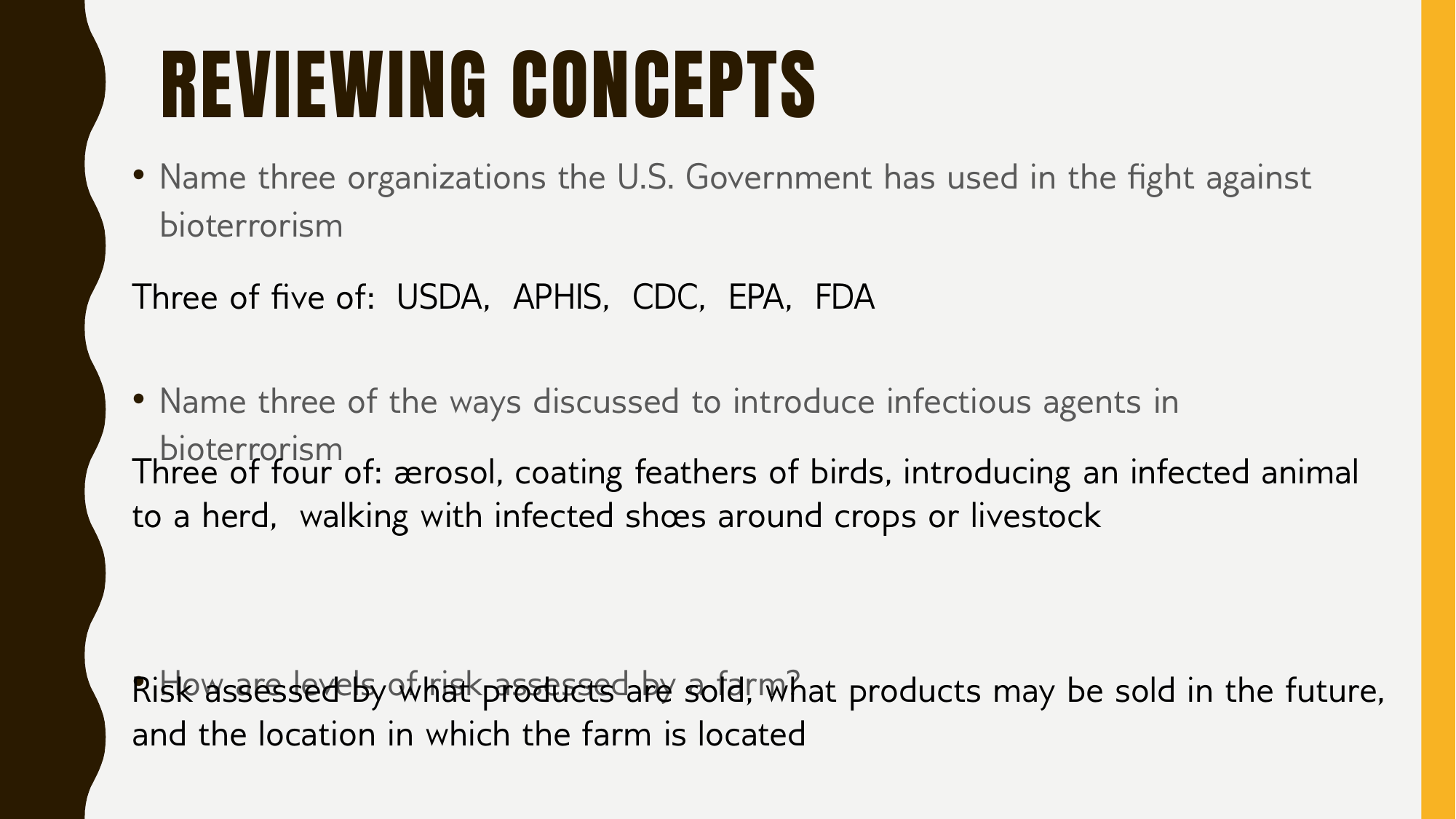

# Reviewing Concepts
Name three organizations the U.S. Government has used in the fight against bioterrorism

Name three of the ways discussed to introduce infectious agents in bioterrorism

How are levels of risk assessed by a farm?
Three of five of:  USDA,  APHIS,  CDC,  EPA,  FDA

Three of four of: aerosol, coating feathers of birds, introducing an infected animal to a herd,  walking with infected shoes around crops or livestock

Risk assessed by what products are sold, what products may be sold in the future, and the location in which the farm is located